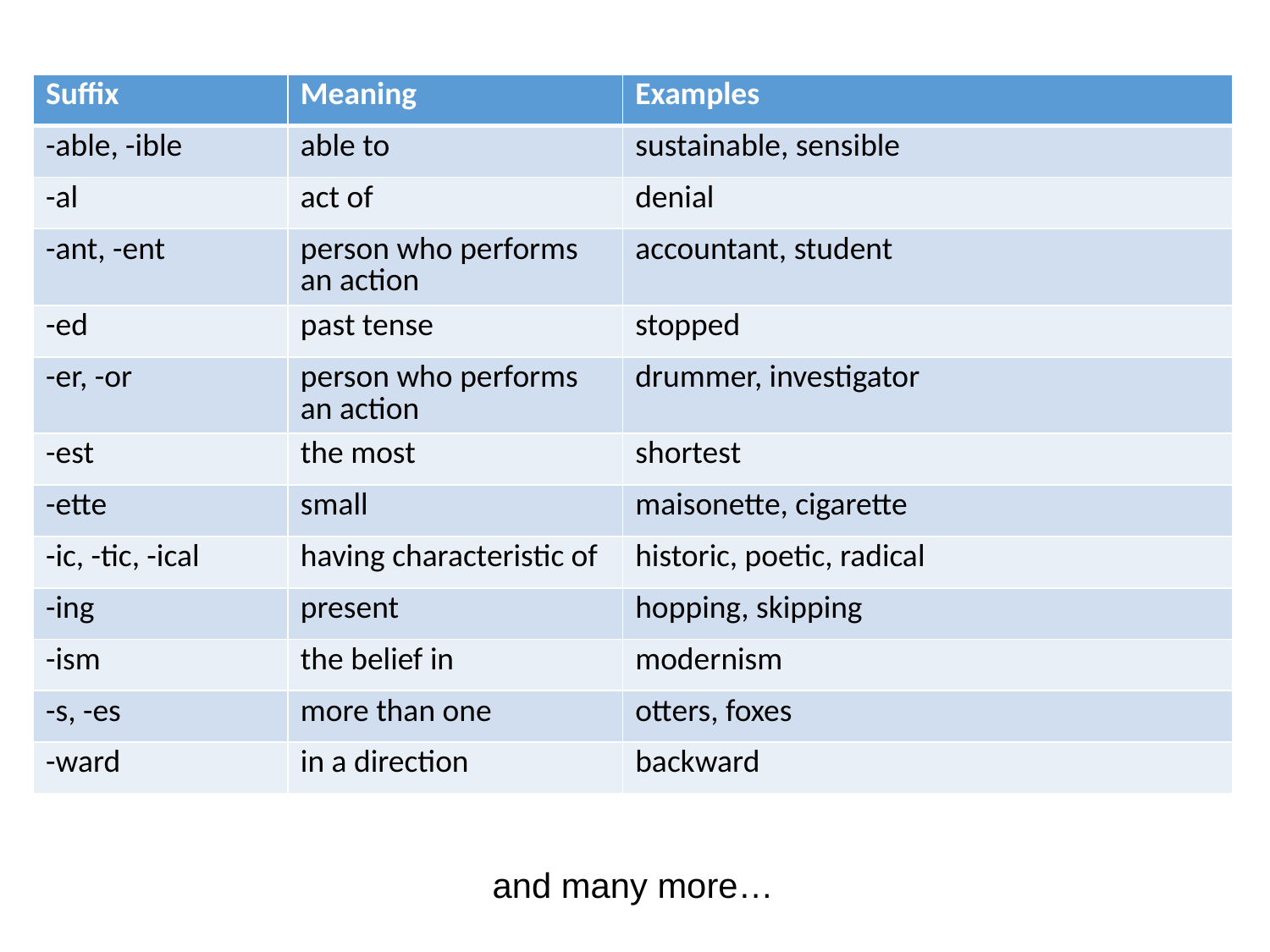

| Suffix | Meaning | Examples |
| --- | --- | --- |
| -able, -ible | able to | sustainable, sensible |
| -al | act of | denial |
| -ant, -ent | person who performs an action | accountant, student |
| -ed | past tense | stopped |
| -er, -or | person who performs an action | drummer, investigator |
| -est | the most | shortest |
| -ette | small | maisonette, cigarette |
| -ic, -tic, -ical | having characteristic of | historic, poetic, radical |
| -ing | present | hopping, skipping |
| -ism | the belief in | modernism |
| -s, -es | more than one | otters, foxes |
| -ward | in a direction | backward |
and many more…